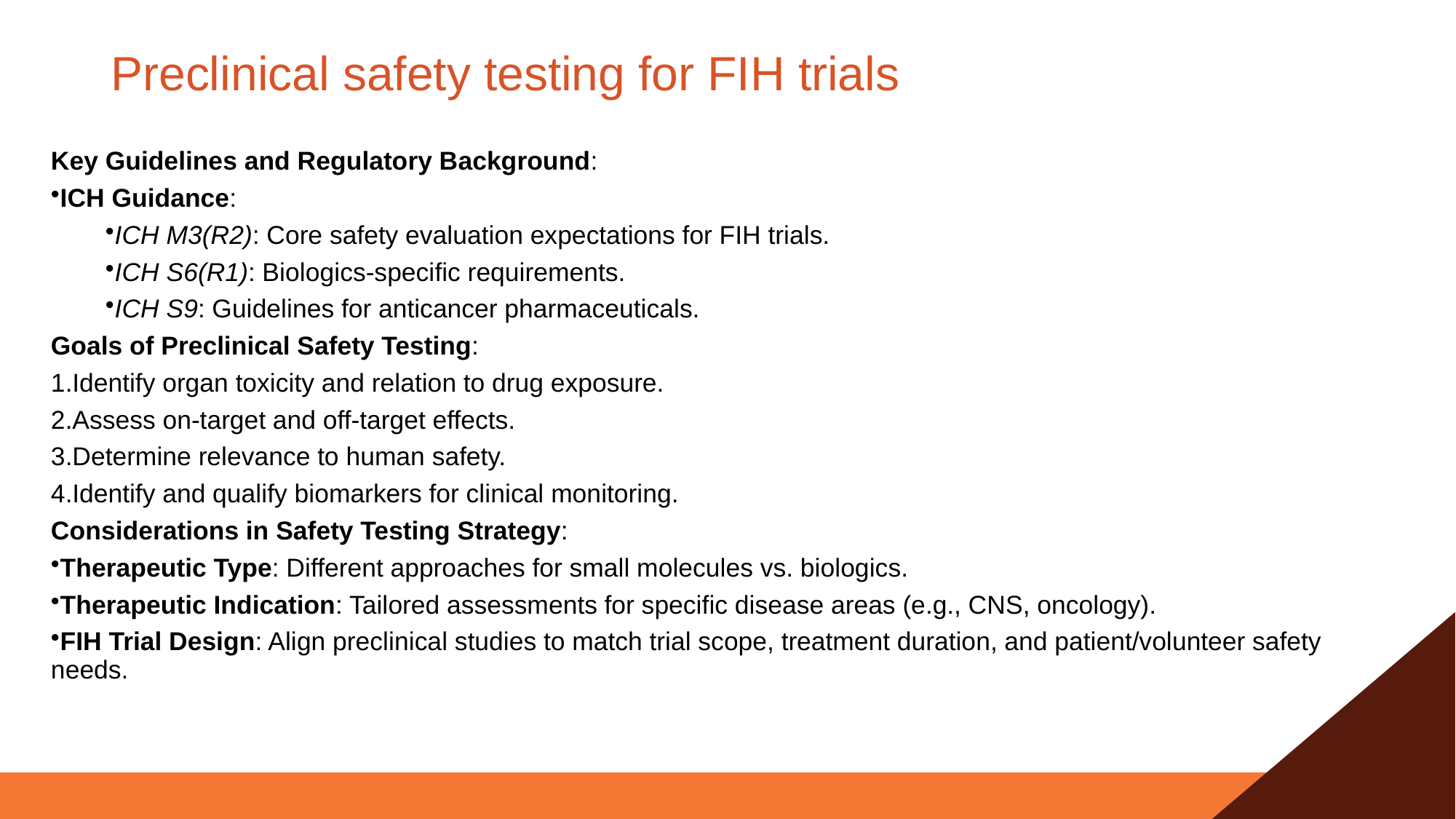

# Preclinical safety testing for FIH trials
Key Guidelines and Regulatory Background:
ICH Guidance:
ICH M3(R2): Core safety evaluation expectations for FIH trials.
ICH S6(R1): Biologics-specific requirements.
ICH S9: Guidelines for anticancer pharmaceuticals.
Goals of Preclinical Safety Testing:
Identify organ toxicity and relation to drug exposure.
Assess on-target and off-target effects.
Determine relevance to human safety.
Identify and qualify biomarkers for clinical monitoring.
Considerations in Safety Testing Strategy:
Therapeutic Type: Different approaches for small molecules vs. biologics.
Therapeutic Indication: Tailored assessments for specific disease areas (e.g., CNS, oncology).
FIH Trial Design: Align preclinical studies to match trial scope, treatment duration, and patient/volunteer safety needs.